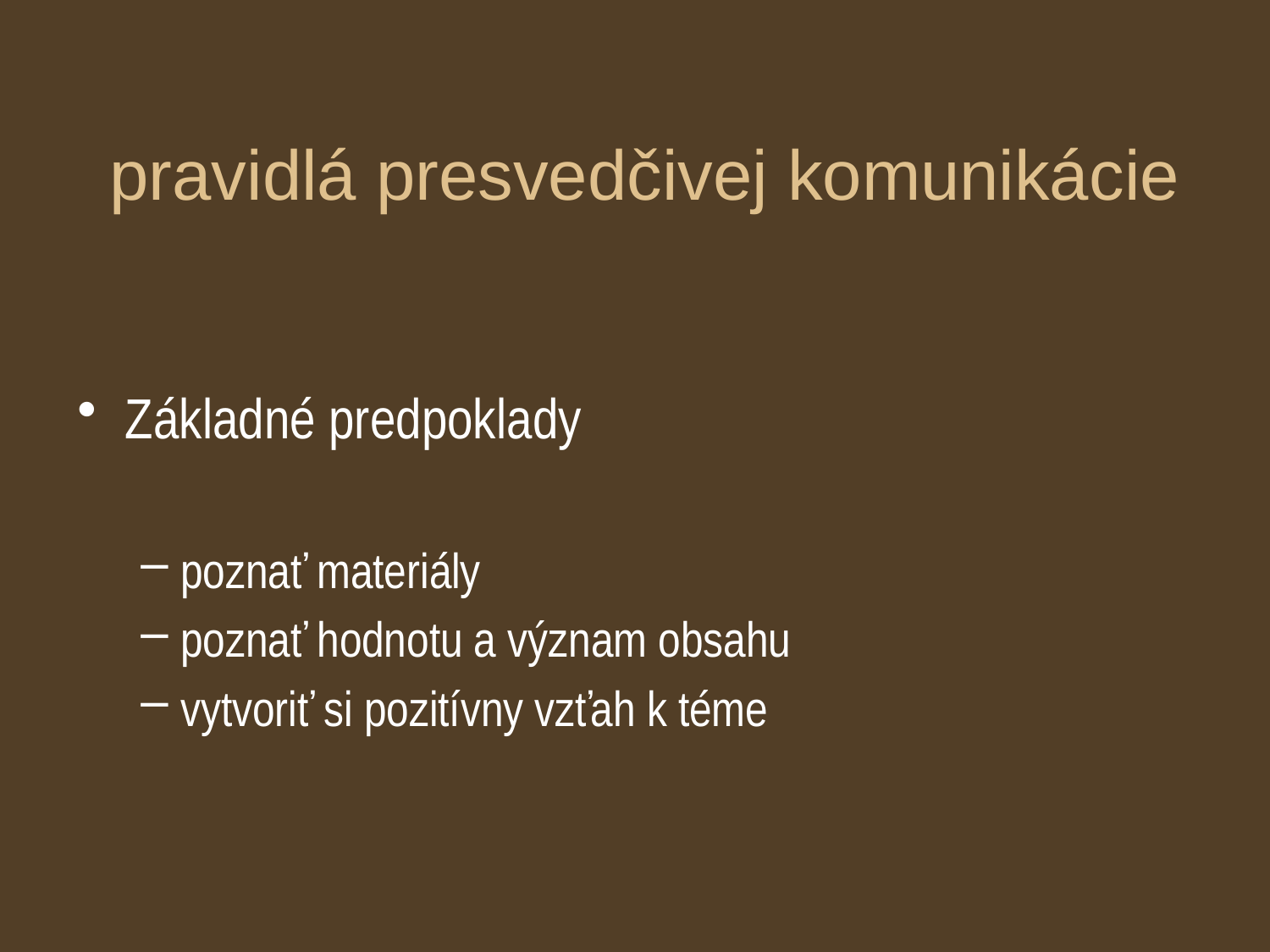

# pravidlá presvedčivej komunikácie
Základné predpoklady

poznať materiály
poznať hodnotu a význam obsahu
vytvoriť si pozitívny vzťah k téme